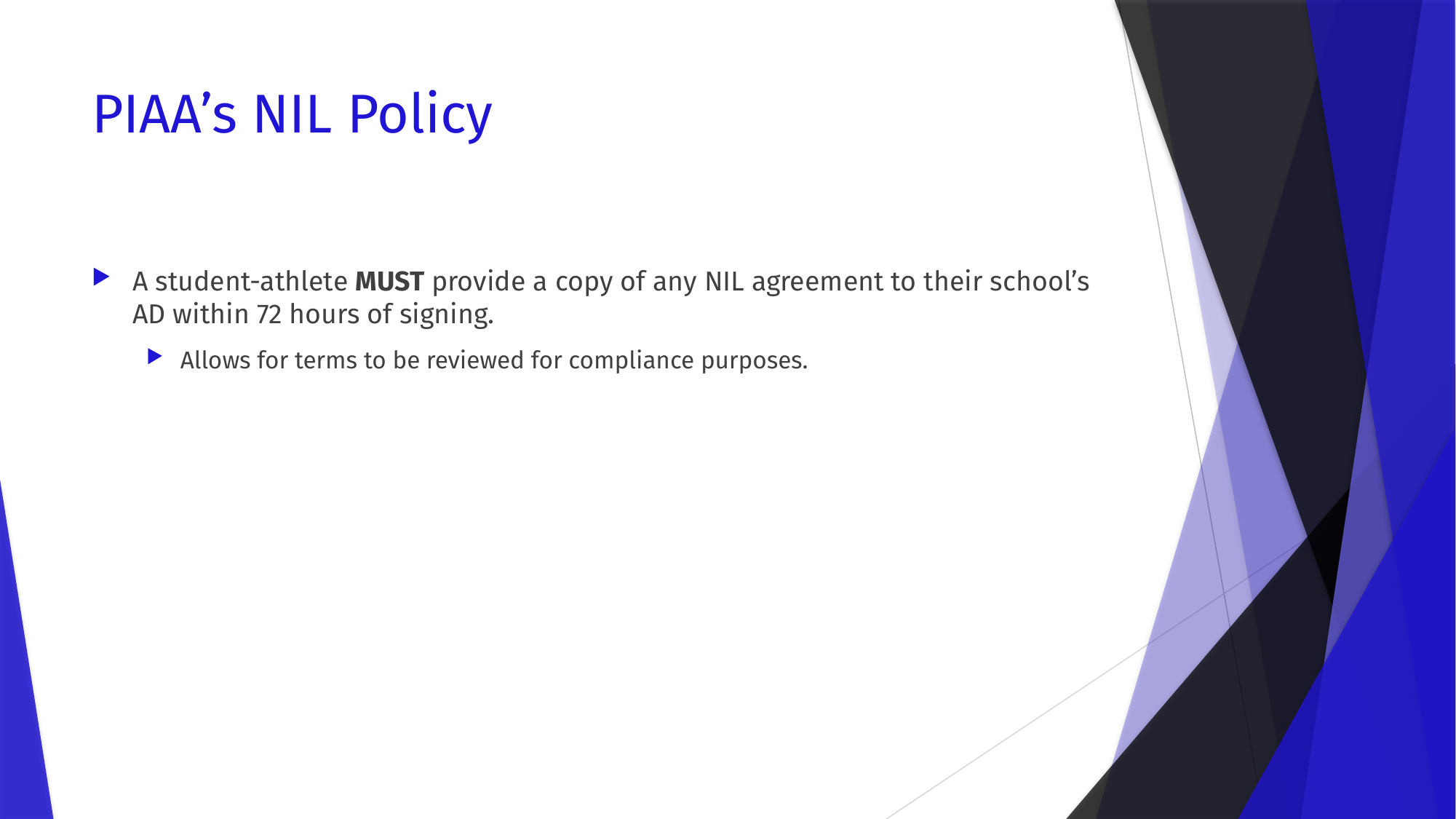

# PIAA’s NIL Policy
A student-athlete MUST provide a copy of any NIL agreement to their school’s AD within 72 hours of signing.
Allows for terms to be reviewed for compliance purposes.